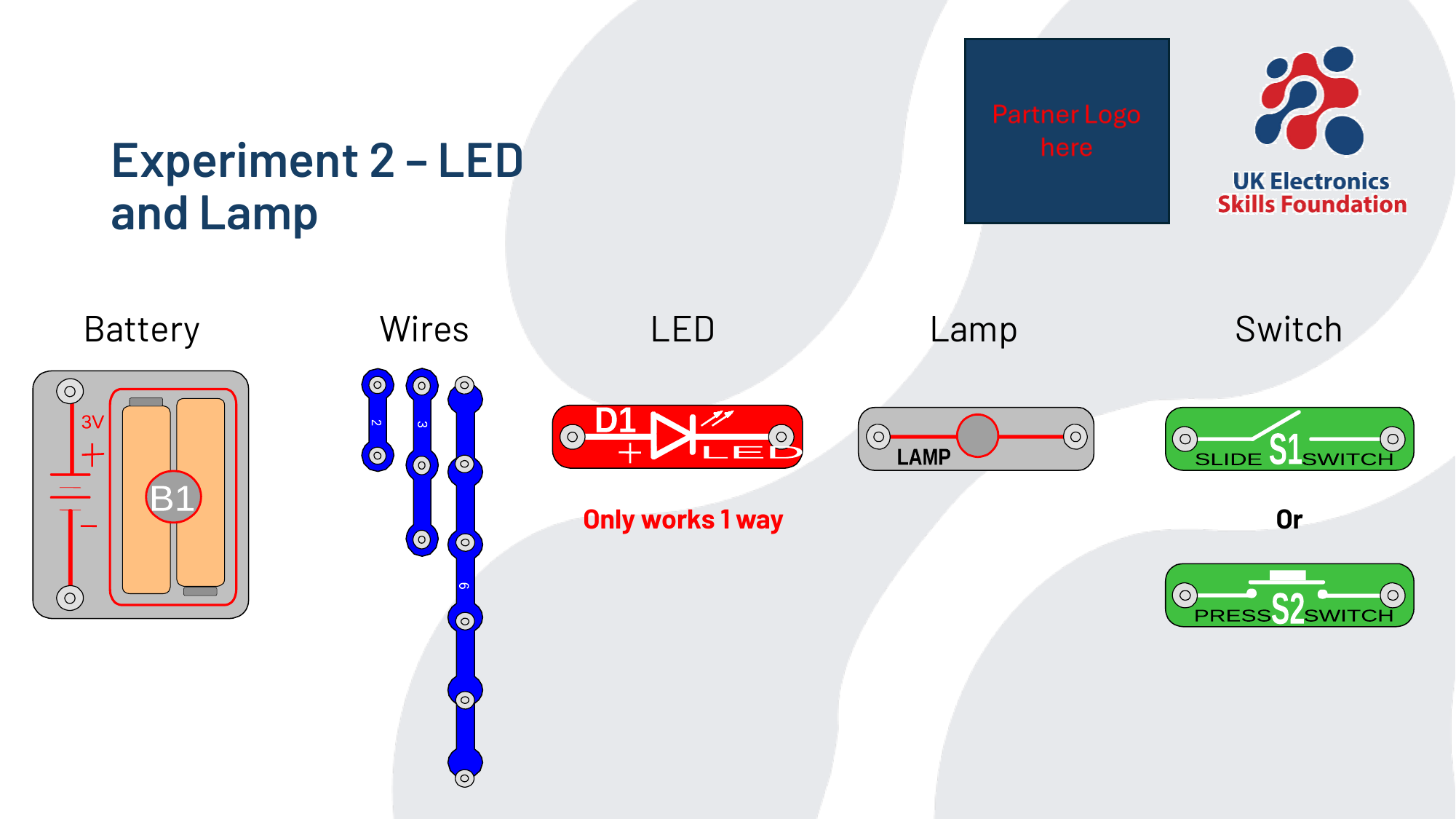

# Experiment 2 – LED and Lamp
Battery
LED
Lamp
Switch
Wires

3V

B1

2

D1

LED

LAMP

S1

SLIDE      SWITCH

3

Only works 1 way
Or

S2
PRESS     SWITCH

6